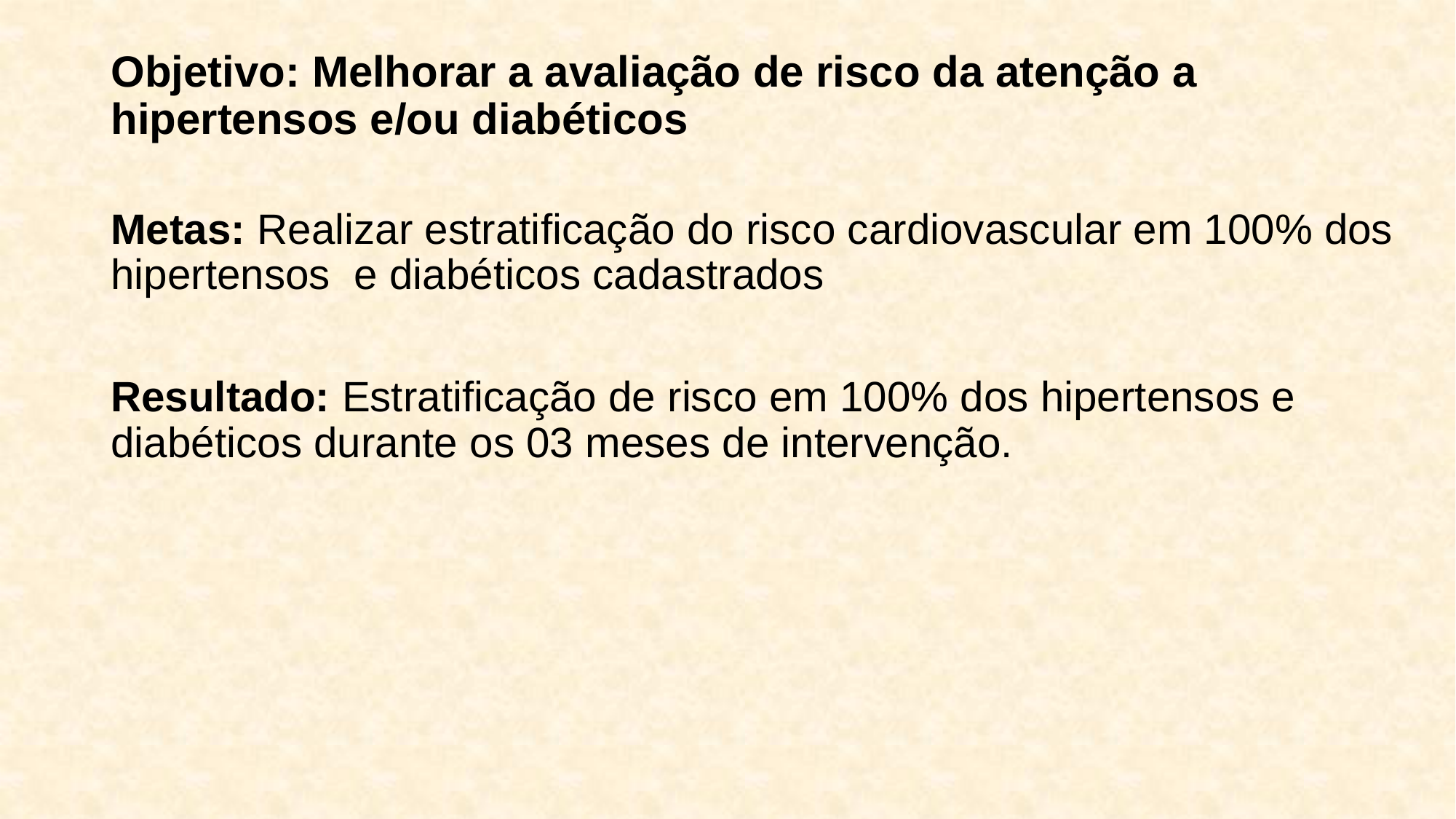

# Objetivo: Melhorar a avaliação de risco da atenção a hipertensos e/ou diabéticos
Metas: Realizar estratificação do risco cardiovascular em 100% dos hipertensos  e diabéticos cadastrados

Resultado: Estratificação de risco em 100% dos hipertensos e diabéticos durante os 03 meses de intervenção.